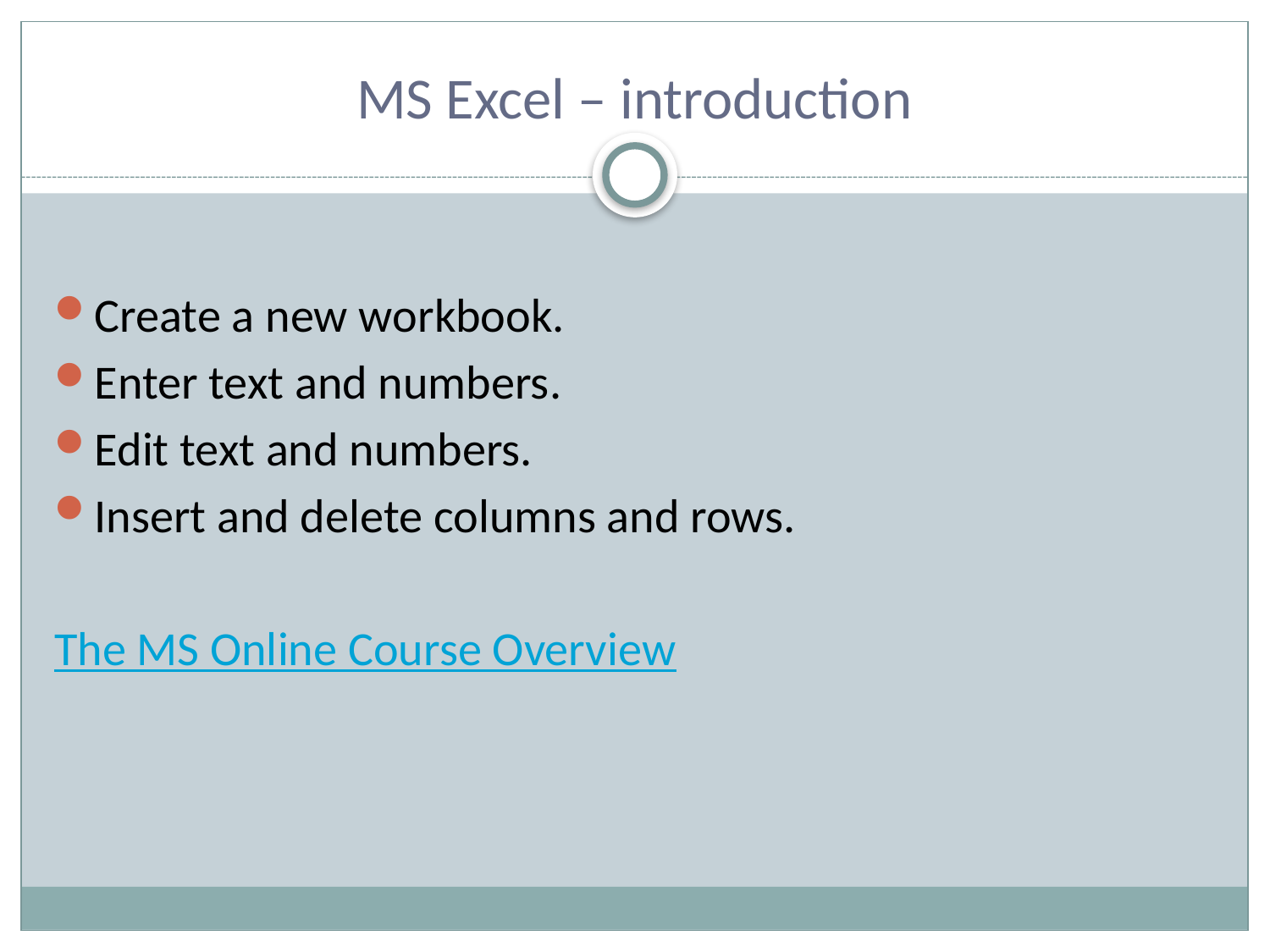

# MS Excel – introduction

Create a new workbook.
Enter text and numbers.
Edit text and numbers.
Insert and delete columns and rows.

The MS Online Course Overview